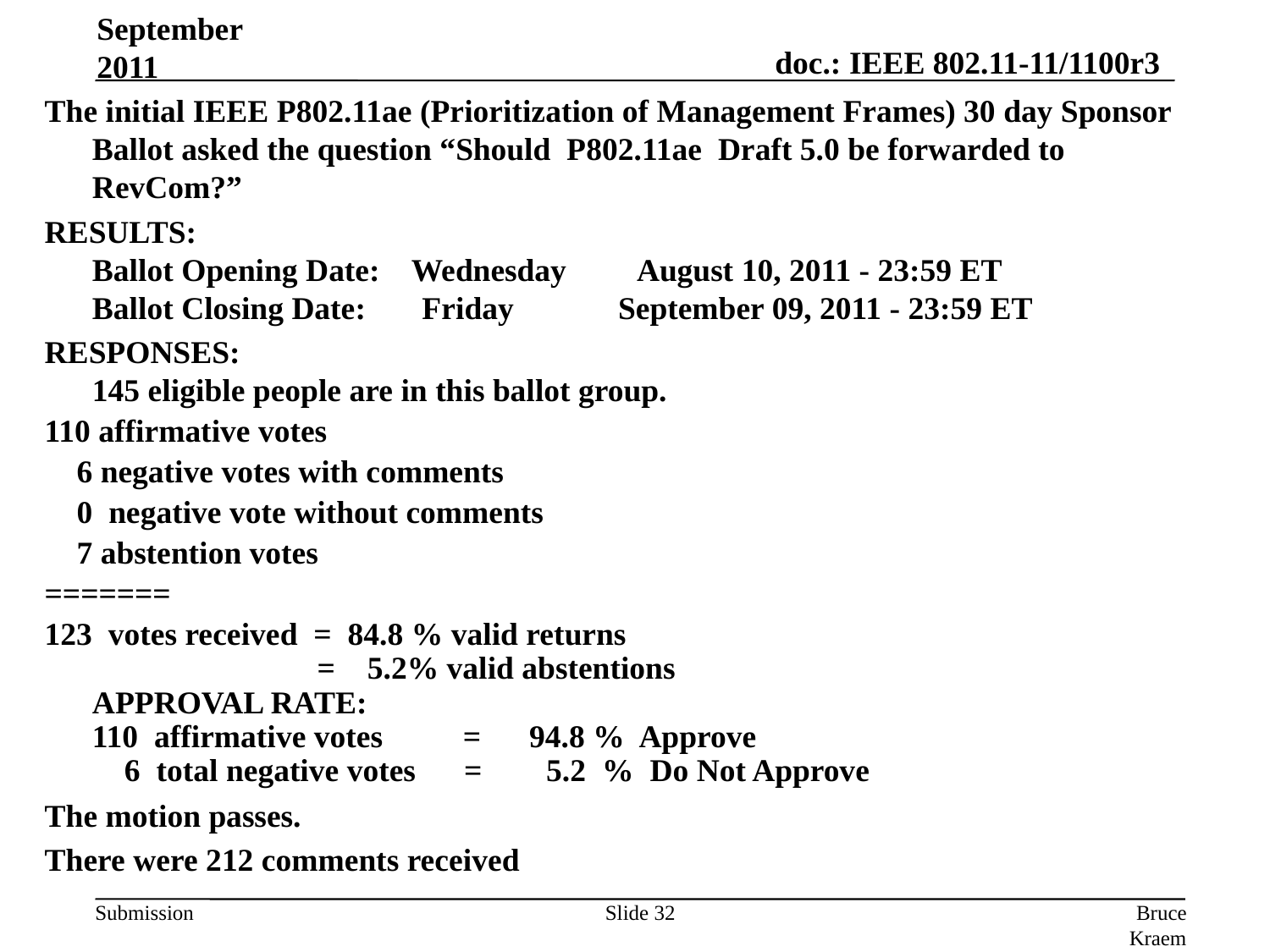

September  2011
# The initial IEEE P802.11ae (Prioritization of Management Frames) 30 day Sponsor Ballot asked the question “Should  P802.11ae  Draft 5.0 be forwarded to RevCom?”
RESULTS:
Ballot Opening Date:    Wednesday         August 10, 2011 - 23:59 ET
Ballot Closing Date:       Friday             September 09, 2011 - 23:59 ET
RESPONSES:
145 eligible people are in this ballot group.
110 affirmative votes
    6 negative votes with comments
    0  negative vote without comments
    7 abstention votes
=======
123  votes received  =  84.8 % valid returns
                            =    5.2% valid abstentions 
APPROVAL RATE:
110  affirmative votes          =      94.8 %  Approve
    6  total negative votes      =        5.2  %  Do Not Approve
The motion passes.
There were 212 comments received
Slide 32
Bruce Kraemer (Marvell)